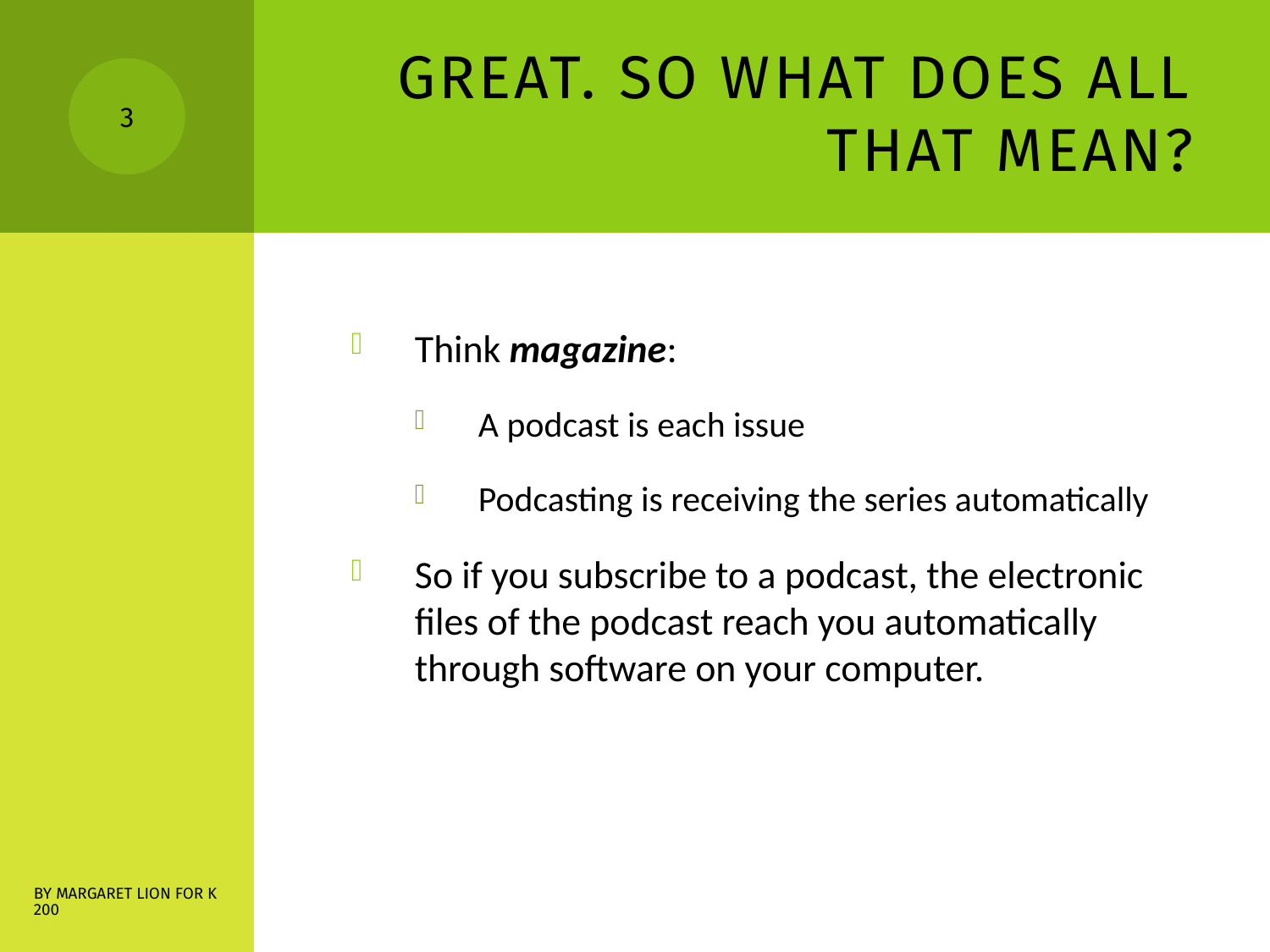

# Great. So what does all that mean?
3
Think magazine:
A podcast is each issue
Podcasting is receiving the series automatically
So if you subscribe to a podcast, the electronic files of the podcast reach you automatically through software on your computer.
by Margaret Lion for K200